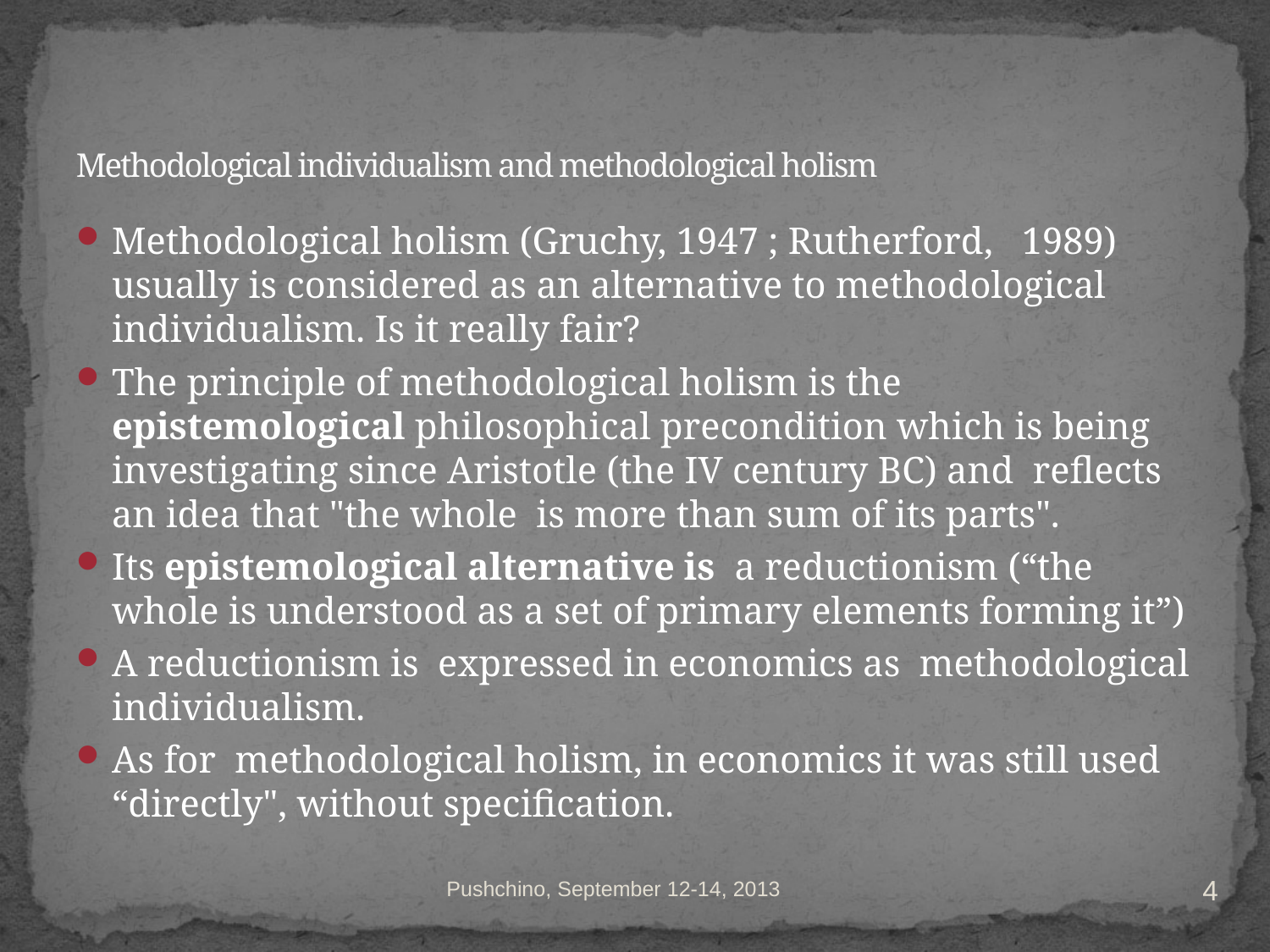

# Methodological individualism and methodological holism
Methodological holism (Gruchy, 1947 ; Rutherford,   1989) usually is considered as an alternative to methodological individualism. Is it really fair?
The principle of methodological holism is the epistemological philosophical precondition which is being investigating since Aristotle (the IV century BC) and  reflects  an idea that "the whole  is more than sum of its parts".
Its epistemological alternative is  a reductionism (“the whole is understood as a set of primary elements forming it”)
A reductionism is  expressed in economics as  methodological individualism.
As for  methodological holism, in economics it was still used “directly", without specification.

4
Pushchino, September 12-14, 2013